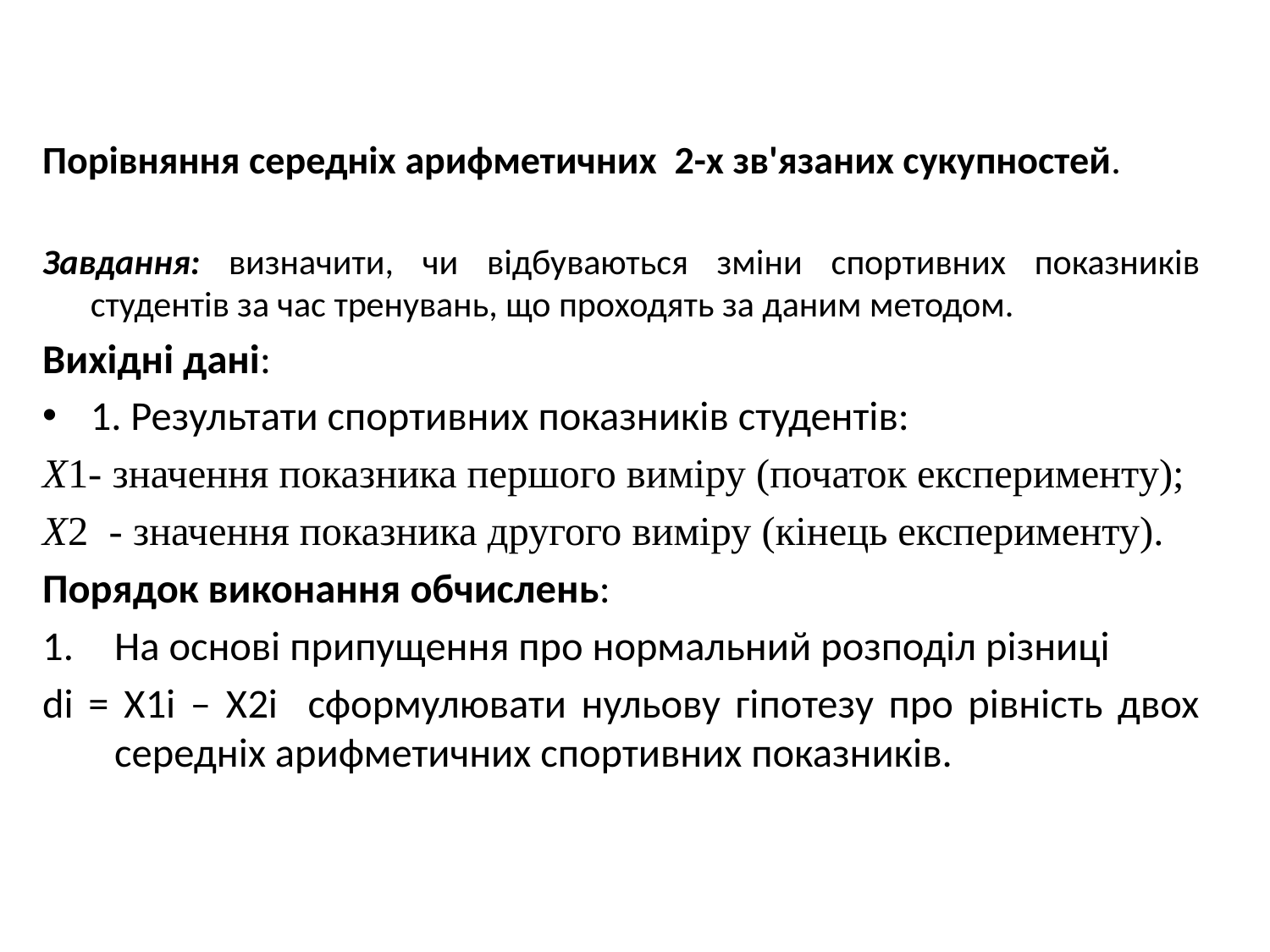

#
Порівняння середніх арифметичних  2-х зв'язаних сукупностей.

Завдання: визначити, чи відбуваються зміни спортивних показників студентів за час тренувань, що проходять за даним методом.
Вихідні дані:
1. Результати спортивних показників студентів:
Х1- значення показника першого виміру (початок експерименту);
Х2  - значення показника другого виміру (кінець експерименту).
Порядок виконання обчислень:
На основі припущення про нормальний розподіл різниці
di = X1i – X2i  сформулювати нульову гіпотезу про рівність двох середніх арифметичних спортивних показників.